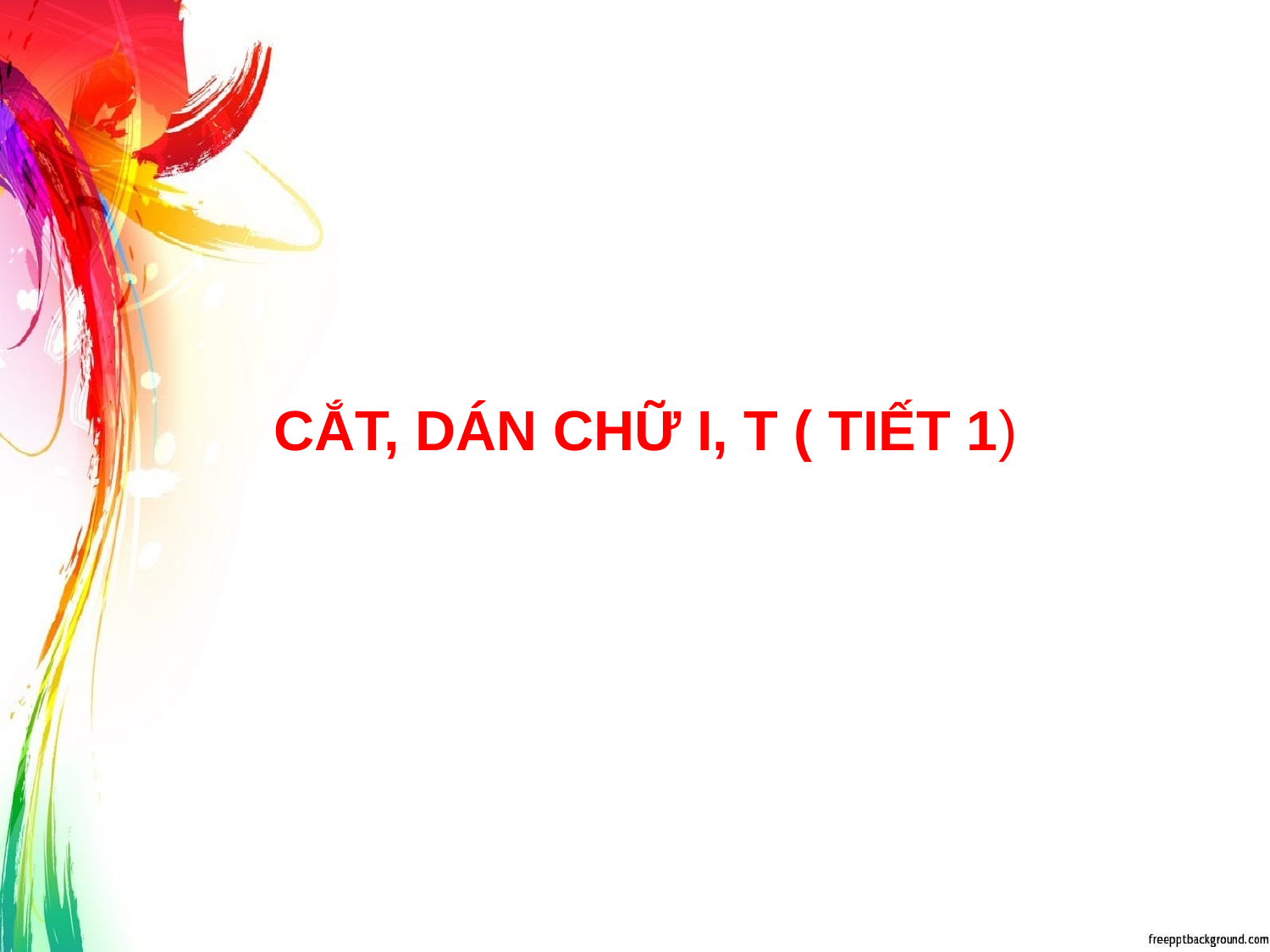

# CẮT, DÁN CHỮ I, T ( TIẾT 1)